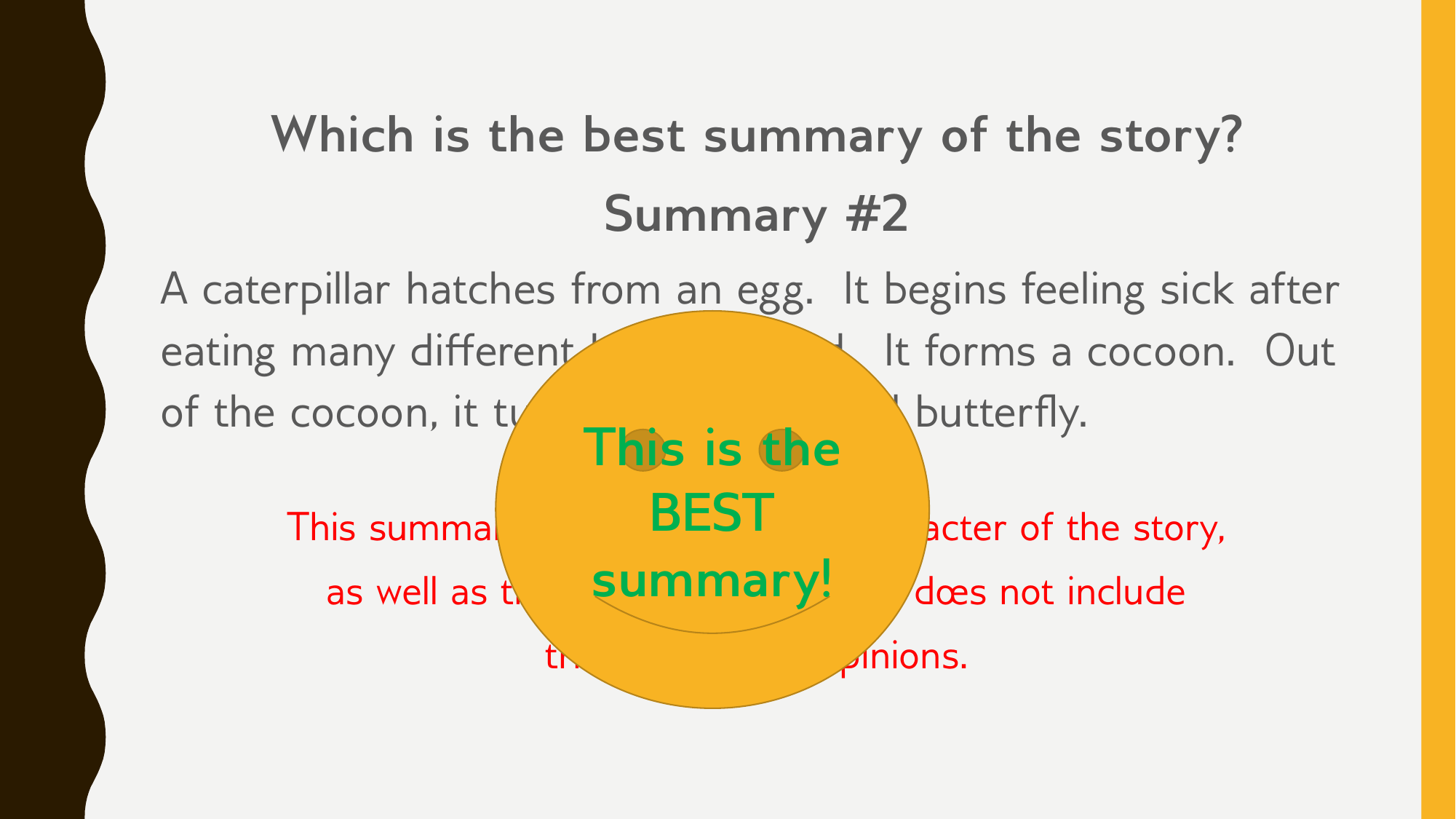

Which is the best summary of the story?
Summary #2
A caterpillar hatches from an egg.  It begins feeling sick after eating many different kinds of food.  It forms a cocoon.  Out of the cocoon, it turns into a beautiful butterfly.

This summary includes the main character of the story,
as well as the important events. It does not include
trivial details or opinions.
This is the BEST summary!